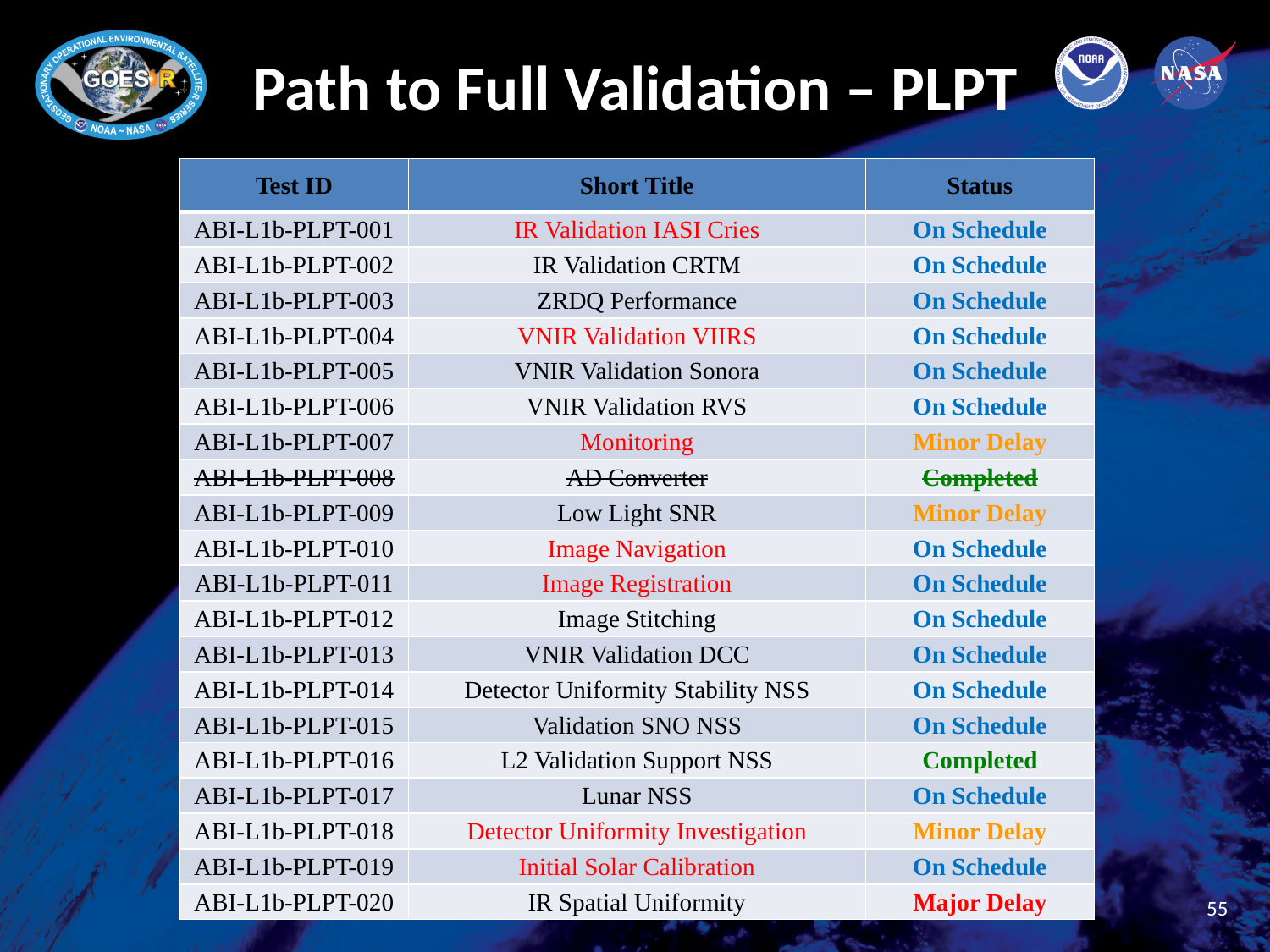

# Path to Full Validation – PLPT
| Test ID | Short Title | Status |
| --- | --- | --- |
| ABI-L1b-PLPT-001 | IR Validation IASI Cries | On Schedule |
| ABI-L1b-PLPT-002 | IR Validation CRTM | On Schedule |
| ABI-L1b-PLPT-003 | ZRDQ Performance | On Schedule |
| ABI-L1b-PLPT-004 | VNIR Validation VIIRS | On Schedule |
| ABI-L1b-PLPT-005 | VNIR Validation Sonora | On Schedule |
| ABI-L1b-PLPT-006 | VNIR Validation RVS | On Schedule |
| ABI-L1b-PLPT-007 | Monitoring | Minor Delay |
| ABI-L1b-PLPT-008 | AD Converter | Completed |
| ABI-L1b-PLPT-009 | Low Light SNR | Minor Delay |
| ABI-L1b-PLPT-010 | Image Navigation | On Schedule |
| ABI-L1b-PLPT-011 | Image Registration | On Schedule |
| ABI-L1b-PLPT-012 | Image Stitching | On Schedule |
| ABI-L1b-PLPT-013 | VNIR Validation DCC | On Schedule |
| ABI-L1b-PLPT-014 | Detector Uniformity Stability NSS | On Schedule |
| ABI-L1b-PLPT-015 | Validation SNO NSS | On Schedule |
| ABI-L1b-PLPT-016 | L2 Validation Support NSS | Completed |
| ABI-L1b-PLPT-017 | Lunar NSS | On Schedule |
| ABI-L1b-PLPT-018 | Detector Uniformity Investigation | Minor Delay |
| ABI-L1b-PLPT-019 | Initial Solar Calibration | On Schedule |
| ABI-L1b-PLPT-020 | IR Spatial Uniformity | Major Delay |
55